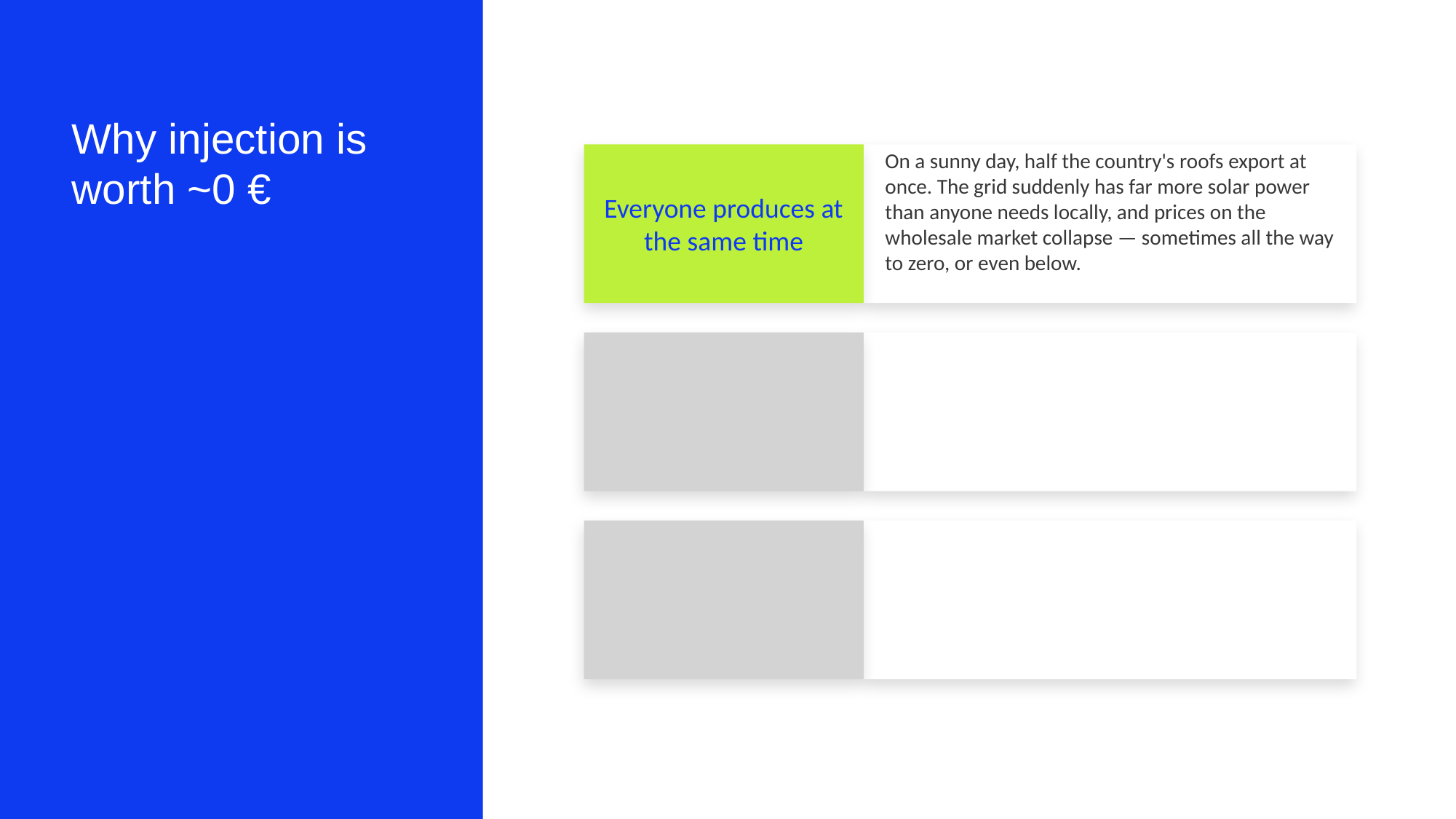

Why injection is worth ~0 €

Everyone produces at the same time
On a sunny day, half the country's roofs export at once. The grid suddenly has far more solar power than anyone needs locally, and prices on the wholesale market collapse — sometimes all the way to zero, or even below.